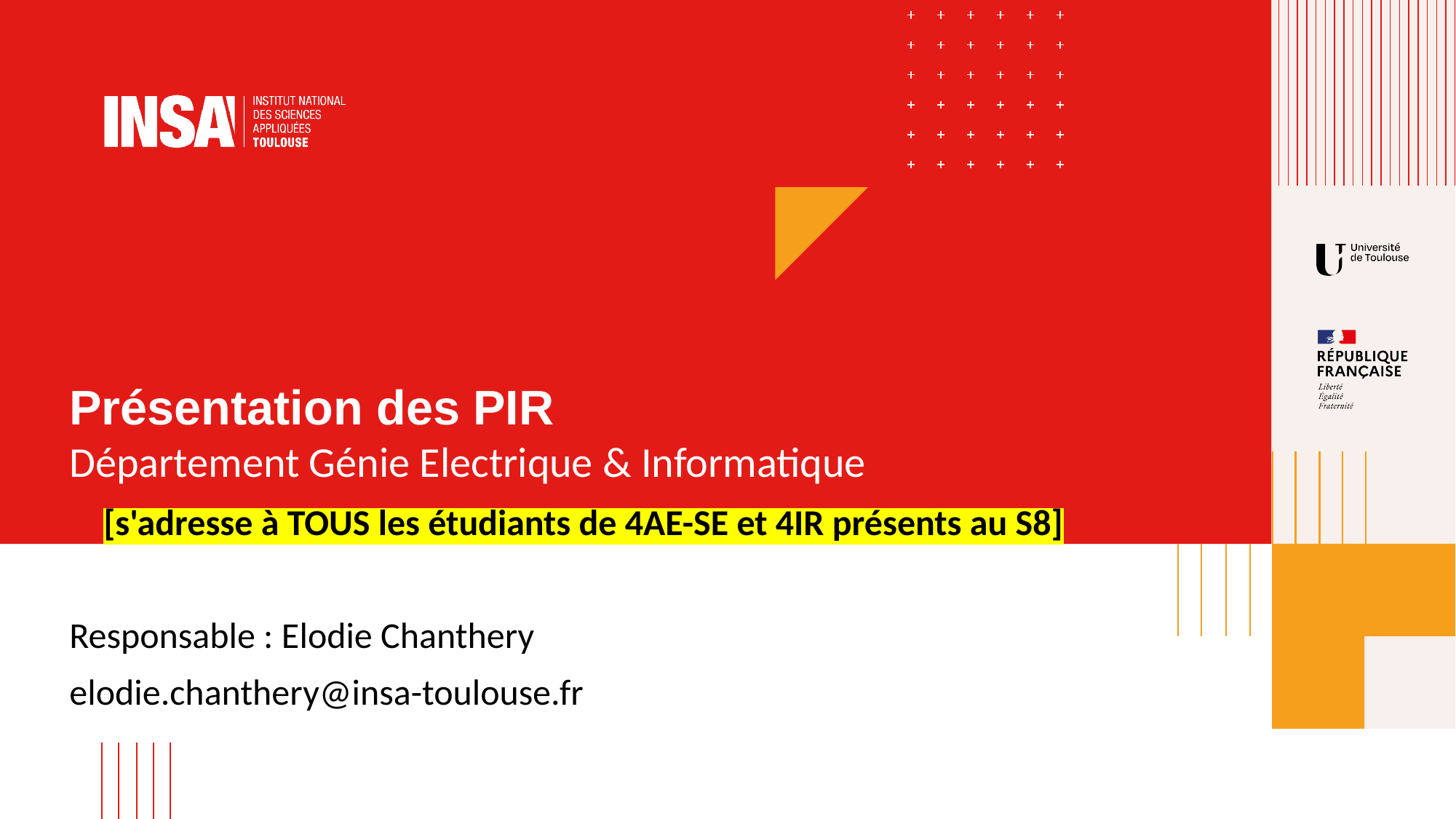

Présentation des PIR
Département Génie Electrique & Informatique
[s'adresse à TOUS les étudiants de 4AE-SE et 4IR présents au S8]

Responsable : Elodie Chanthery
elodie.chanthery@insa-toulouse.fr